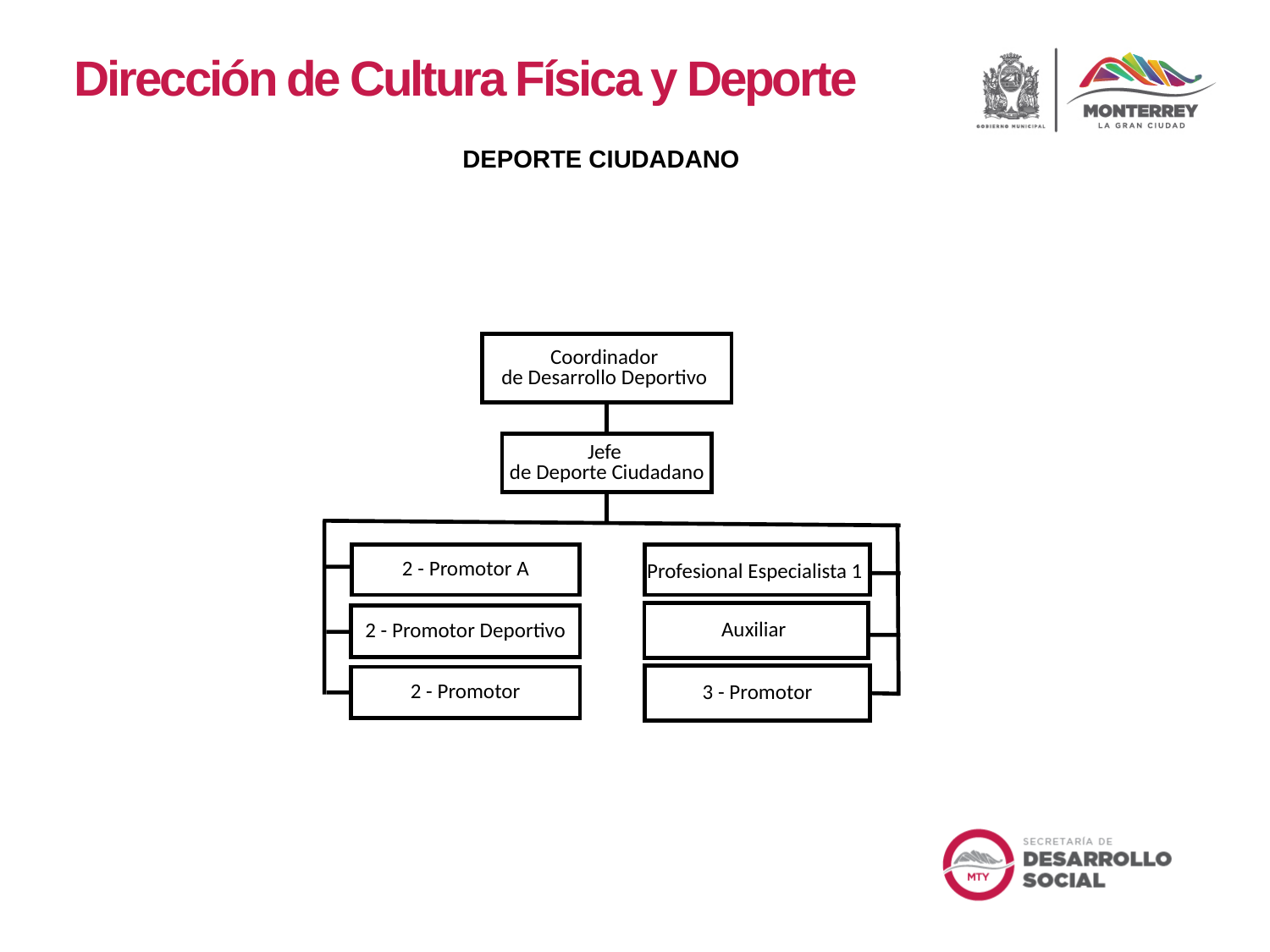

Dirección de Cultura Física y Deporte
DEPORTE CIUDADANO
Coordinador
de Desarrollo Deportivo
Jefe
de Deporte Ciudadano

2 - Promotor A

Profesional Especialista 1

Auxiliar
2 - Promotor Deportivo

3 - Promotor
2 - Promotor